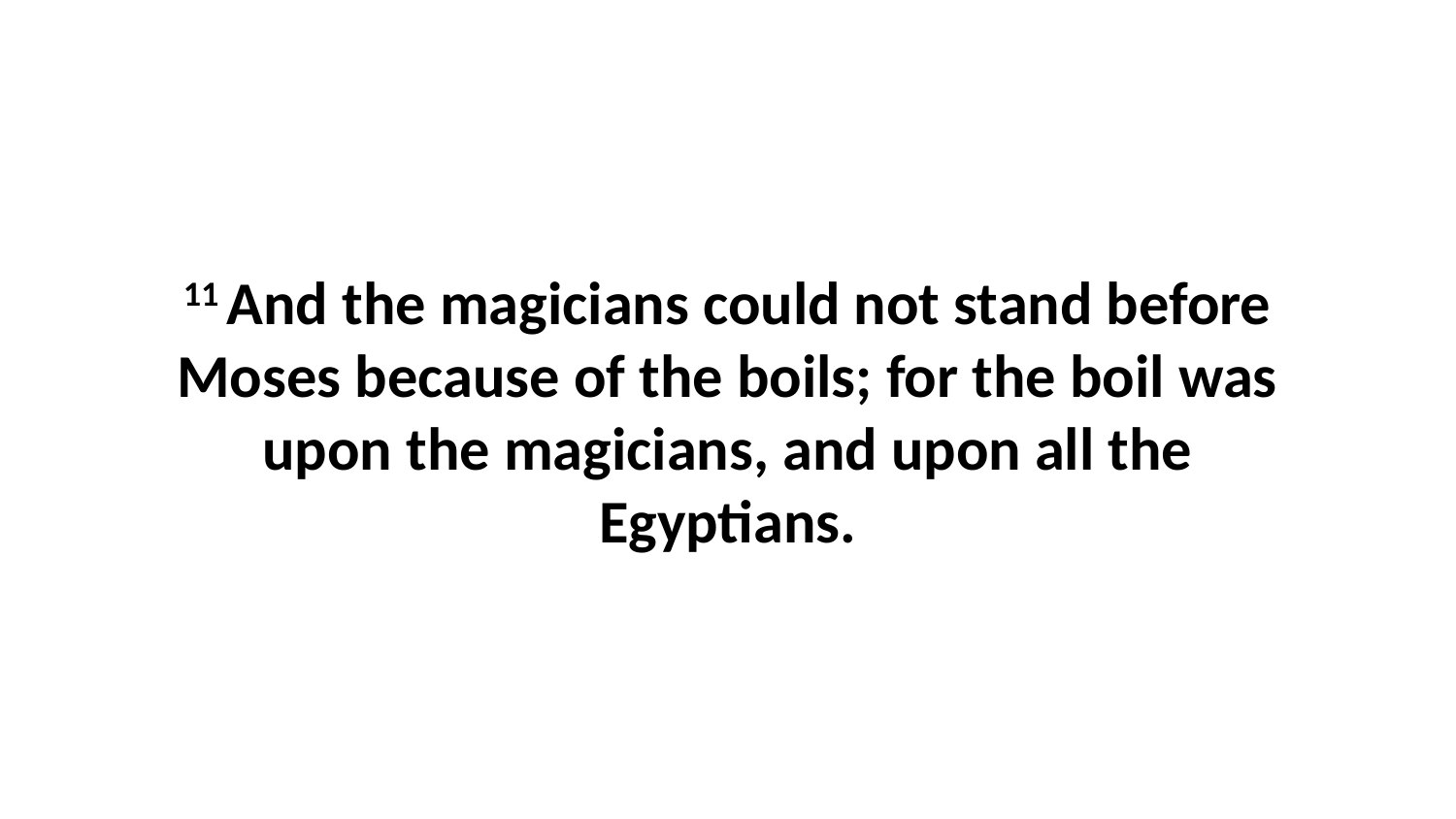

11 And the magicians could not stand before Moses because of the boils; for the boil was upon the magicians, and upon all the Egyptians.